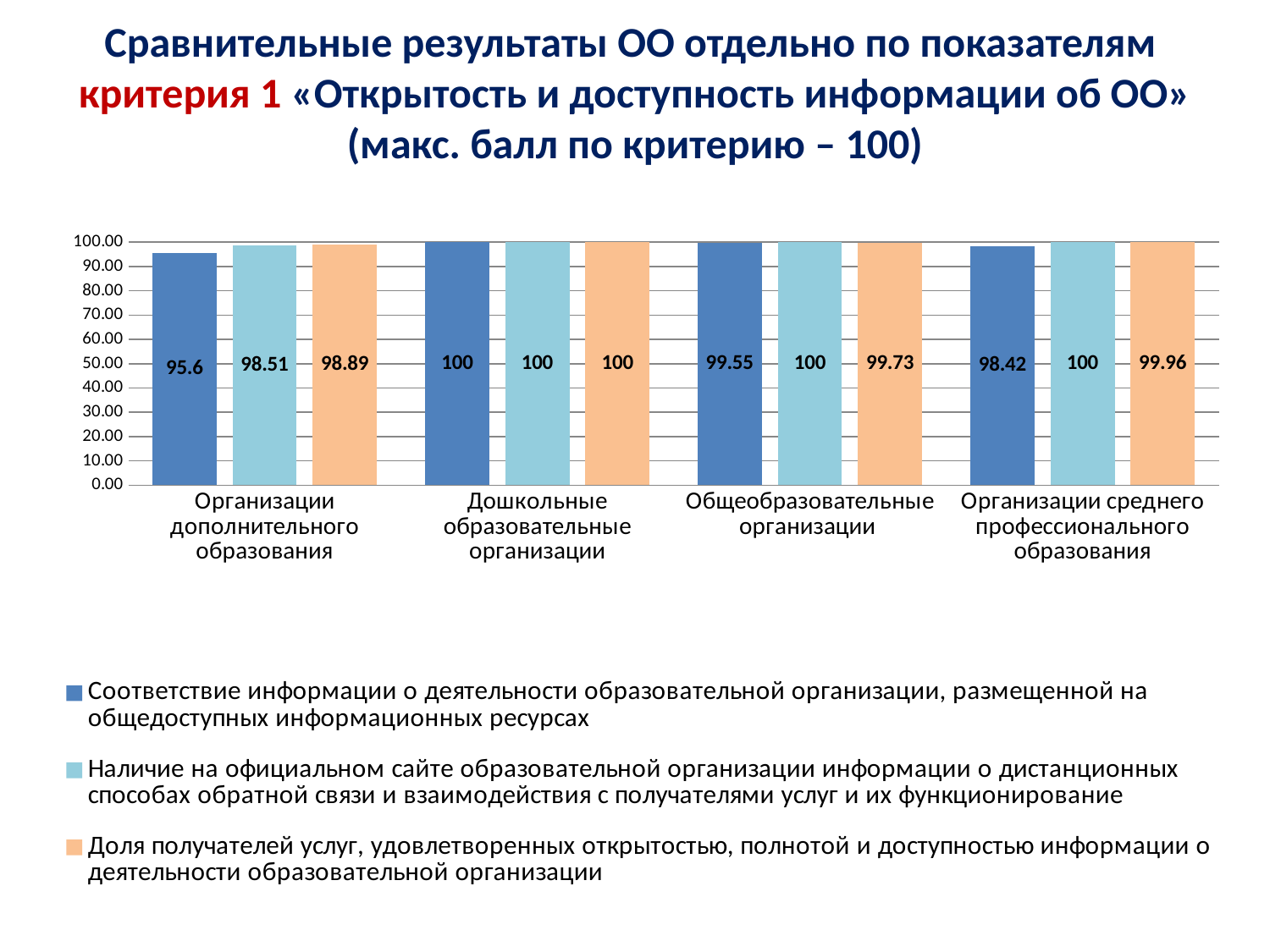

# Сравнительные результаты ОО отдельно по показателям критерия 1 «Открытость и доступность информации об ОО» (макс. балл по критерию – 100)

### Chart

| Category | Соответствие информации о деятельности образовательной организации, размещенной на общедоступных информационных ресурсах  | Наличие на официальном сайте образовательной организации информации о дистанционных способах обратной связи и взаимодействия с получателями услуг и их функционирование | Доля получателей услуг, удовлетворенных открытостью, полнотой и доступностью информации о деятельности образовательной организации |
|---|---|---|---|
| Организации дополнительного образования | 95.6 | 98.51 | 98.89 |
| Дошкольные образовательные организации | 100.0 | 100.0 | 100.0 |
| Общеобразовательные организации  | 99.55 | 100.0 | 99.73 |
| Организации среднего профессионального образования | 98.42 | 100.0 | 99.96000000000002 |